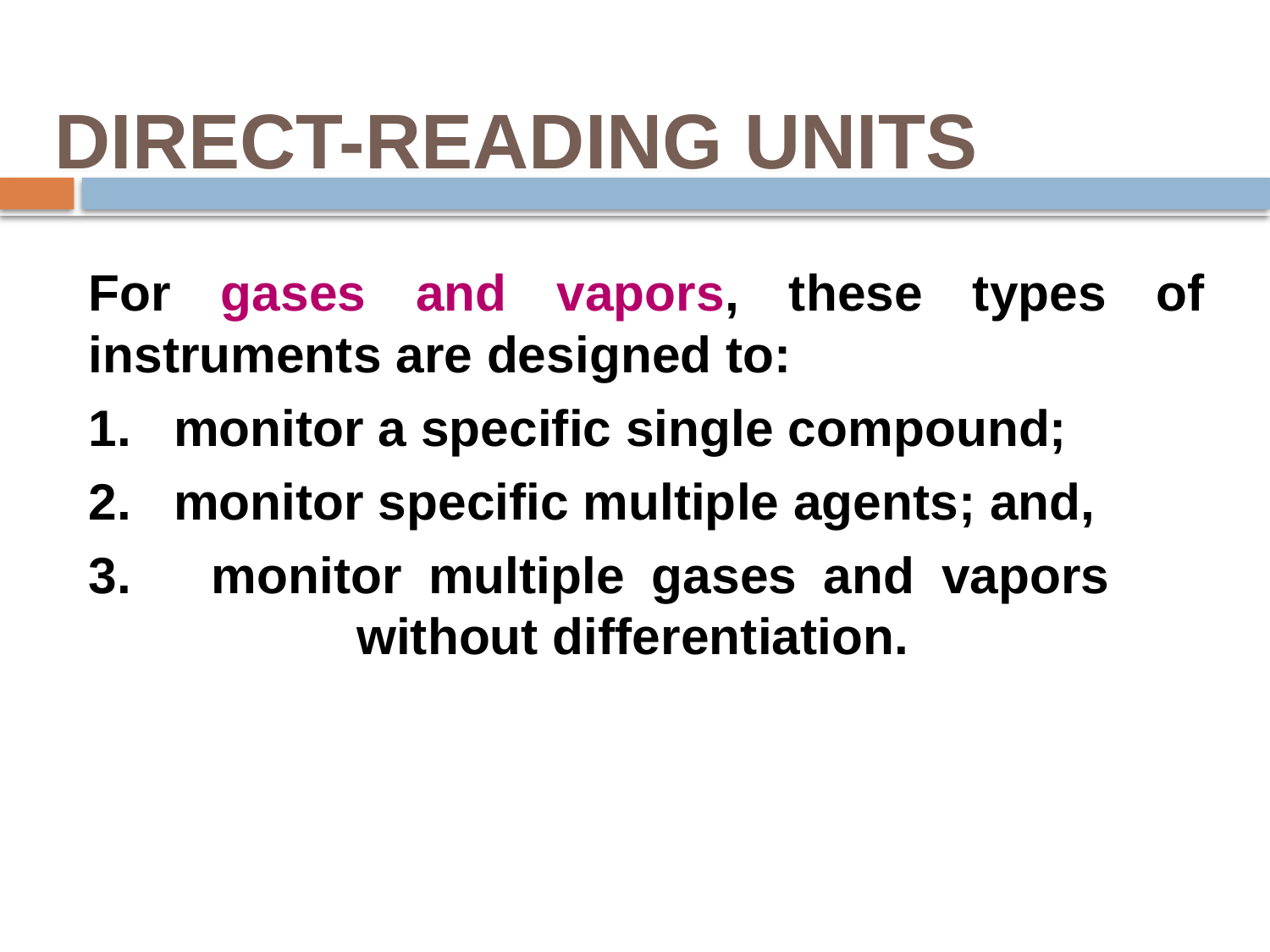

# DIRECT-READING UNITS
	For gases and vapors, these types of instruments are designed to:
	1.   monitor a specific single compound;
	2.   monitor specific multiple agents; and,
	3.   monitor multiple gases and vapors 	 	 	 without differentiation.